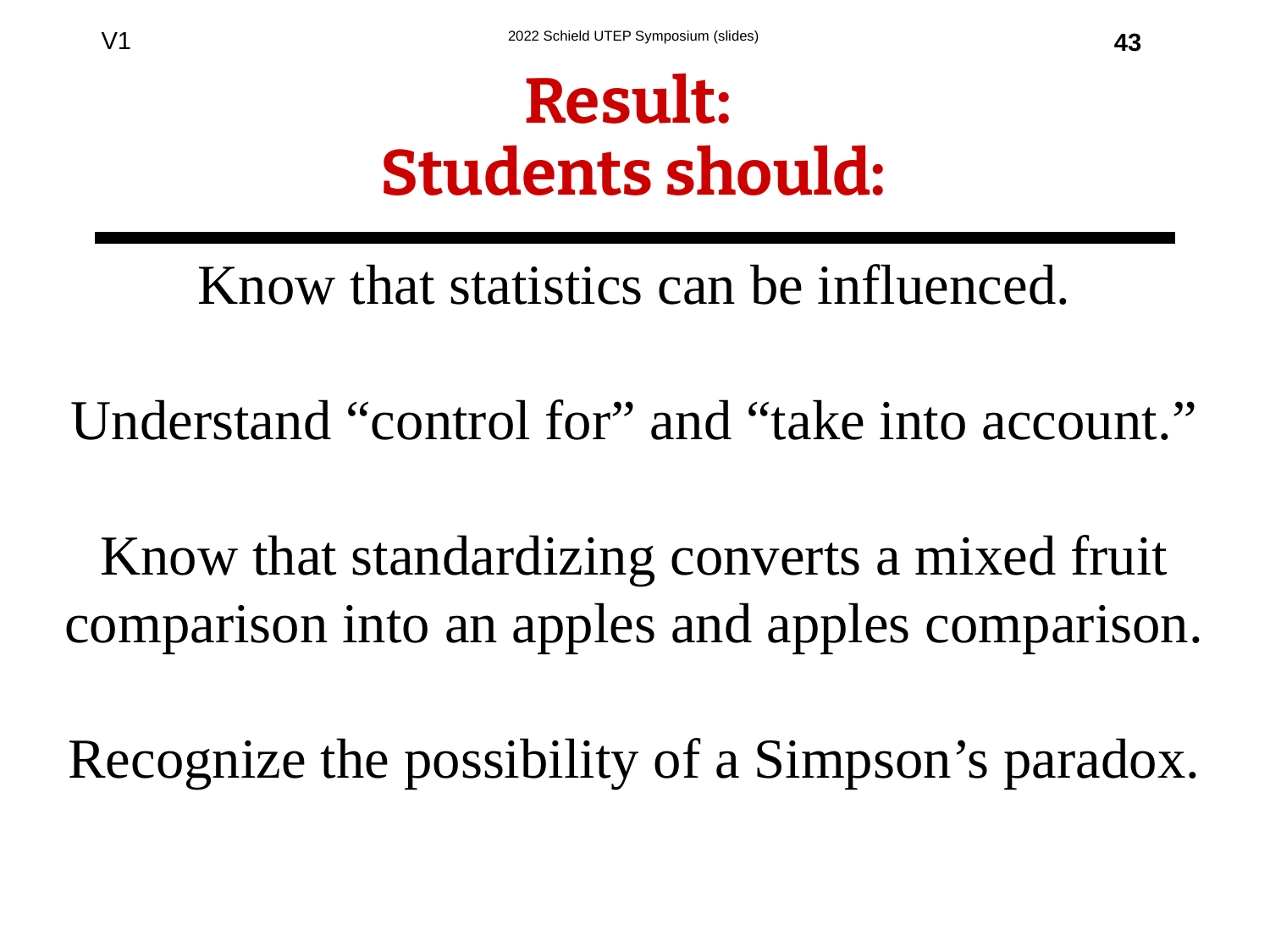

43
# Result: Students should:

Know that statistics can be influenced.

Understand “control for” and “take into account.”

Know that standardizing converts a mixed fruit comparison into an apples and apples comparison.

Recognize the possibility of a Simpson’s paradox.